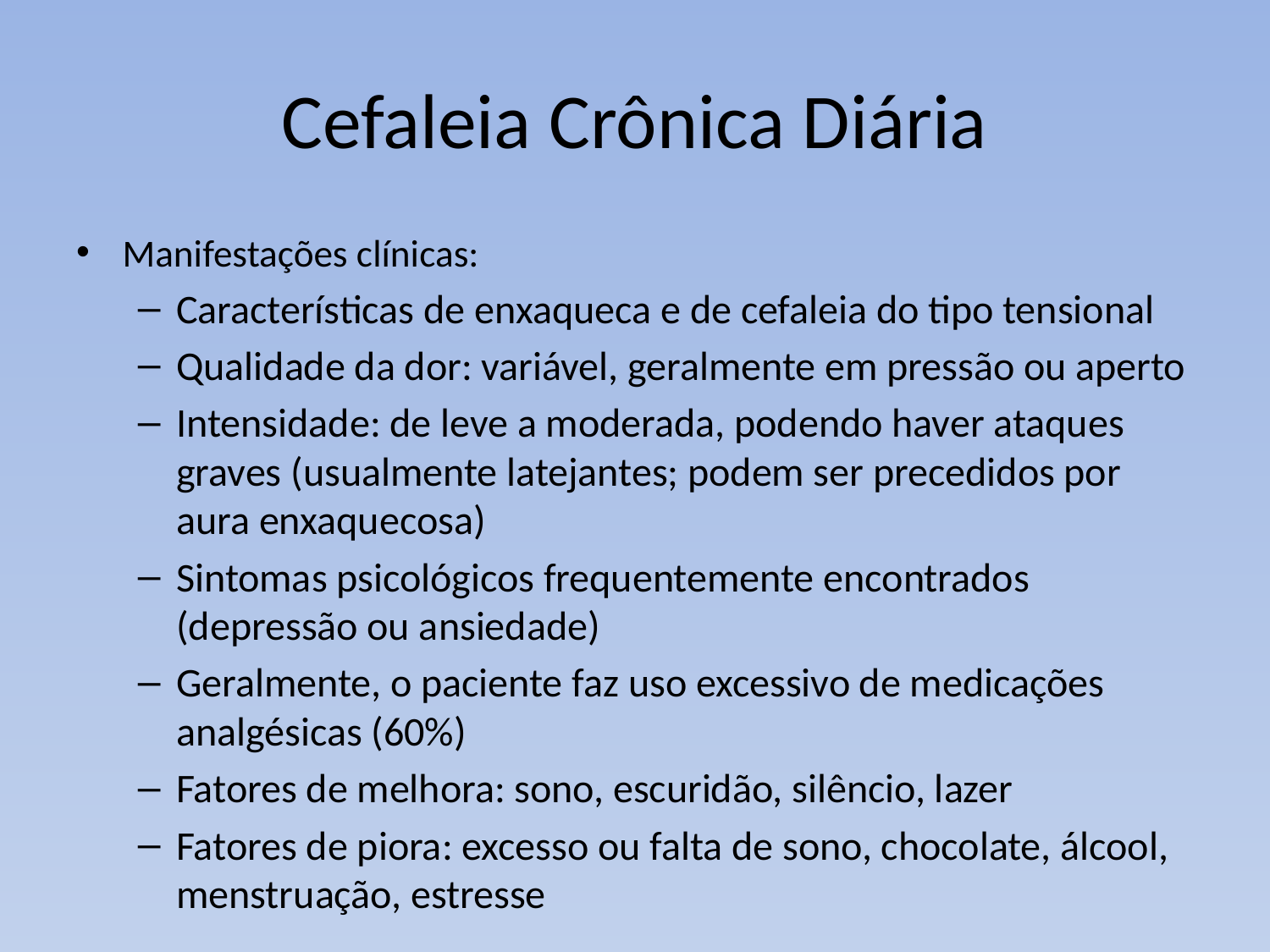

# Cefaleia Crônica Diária
Manifestações clínicas:
Características de enxaqueca e de cefaleia do tipo tensional
Qualidade da dor: variável, geralmente em pressão ou aperto
Intensidade: de leve a moderada, podendo haver ataques graves (usualmente latejantes; podem ser precedidos por aura enxaquecosa)
Sintomas psicológicos frequentemente encontrados (depressão ou ansiedade)
Geralmente, o paciente faz uso excessivo de medicações analgésicas (60%)
Fatores de melhora: sono, escuridão, silêncio, lazer
Fatores de piora: excesso ou falta de sono, chocolate, álcool, menstruação, estresse